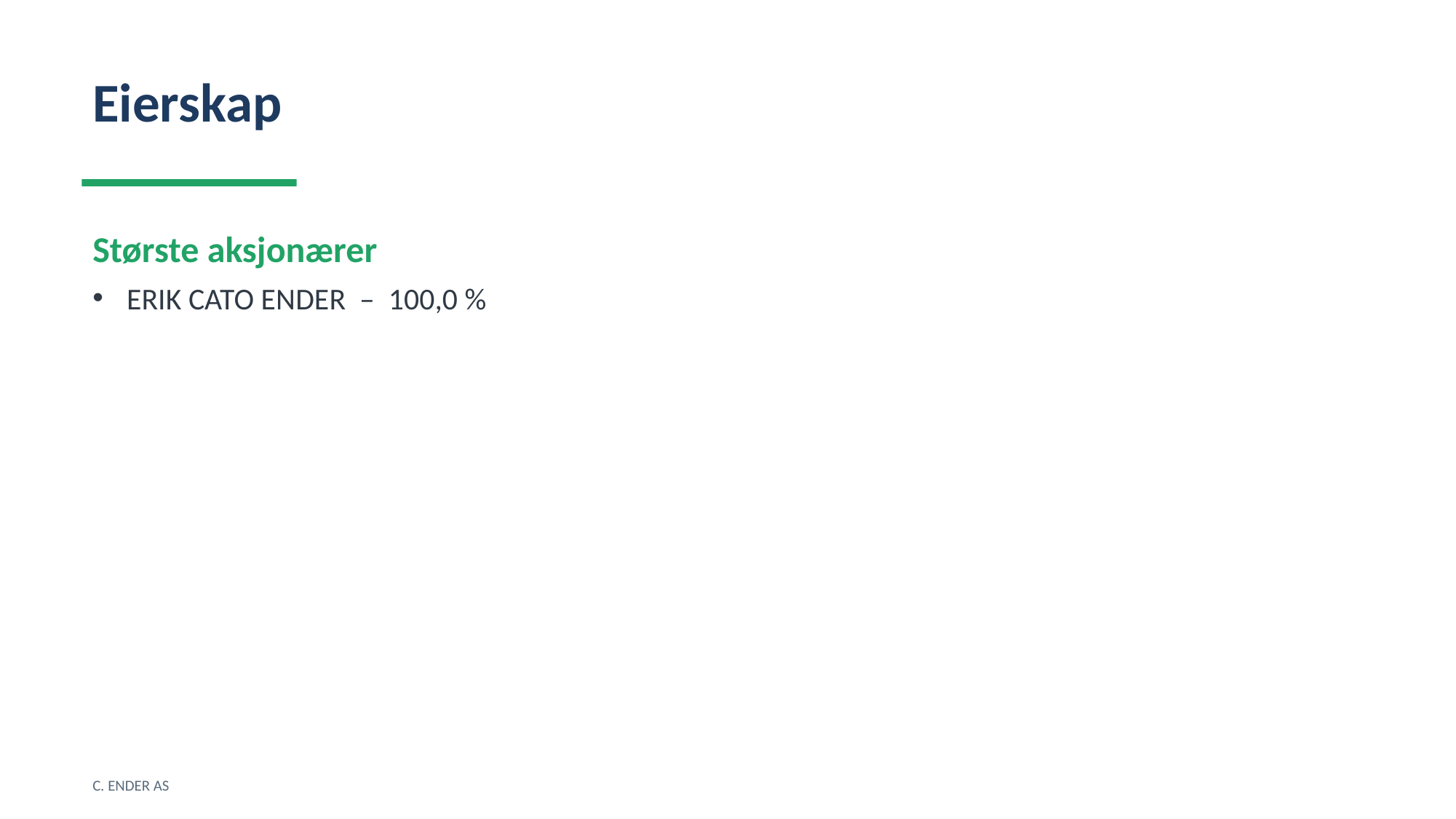

Eierskap

Største aksjonærer
ERIK CATO ENDER  –  100,0 %
C. ENDER AS